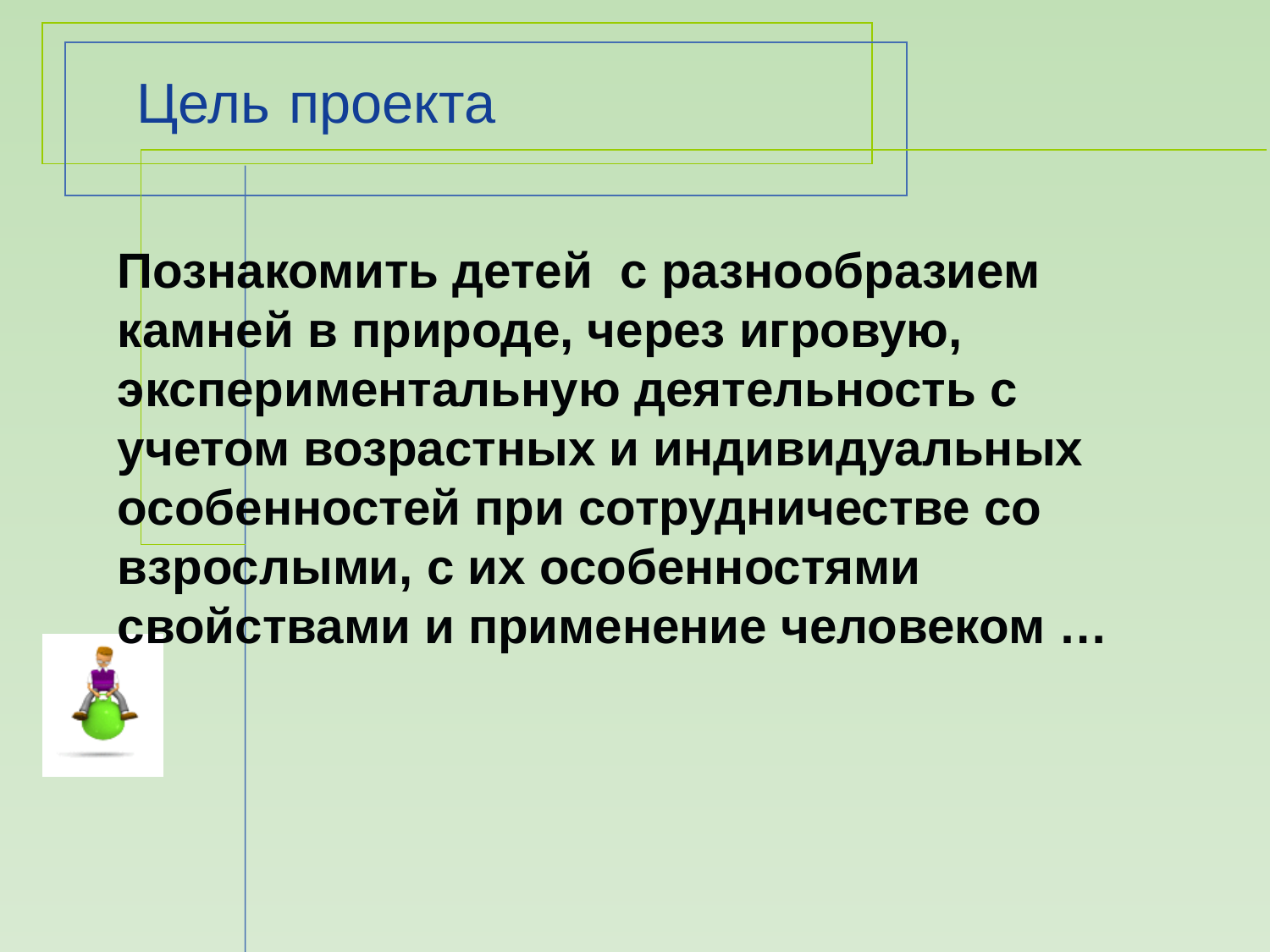

# Цель проекта
Познакомить детей  с разнообразием камней в природе, через игровую, экспериментальную деятельность с учетом возрастных и индивидуальных особенностей при сотрудничестве со взрослыми, с их особенностями свойствами и применение человеком …